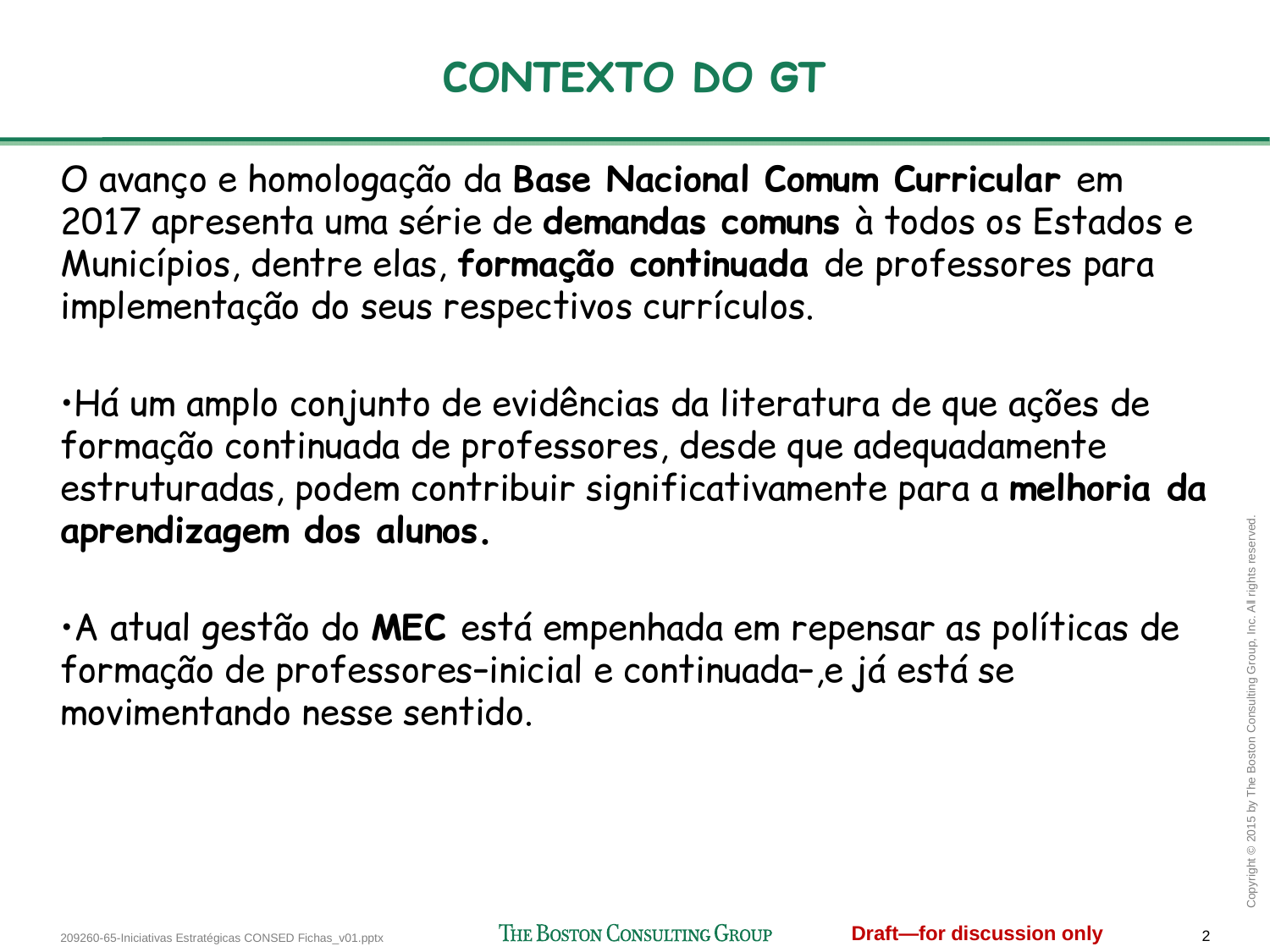

# CONTEXTO DO GT
O avanço e homologação da Base Nacional Comum Curricular em 2017 apresenta uma série de demandas comuns à todos os Estados e Municípios, dentre elas, formação continuada de professores para implementação do seus respectivos currículos.

•Há um amplo conjunto de evidências da literatura de que ações de formação continuada de professores, desde que adequadamente estruturadas, podem contribuir significativamente para a melhoria da aprendizagem dos alunos.

•A atual gestão do MEC está empenhada em repensar as políticas de formação de professores–inicial e continuada–,e já está se movimentando nesse sentido.